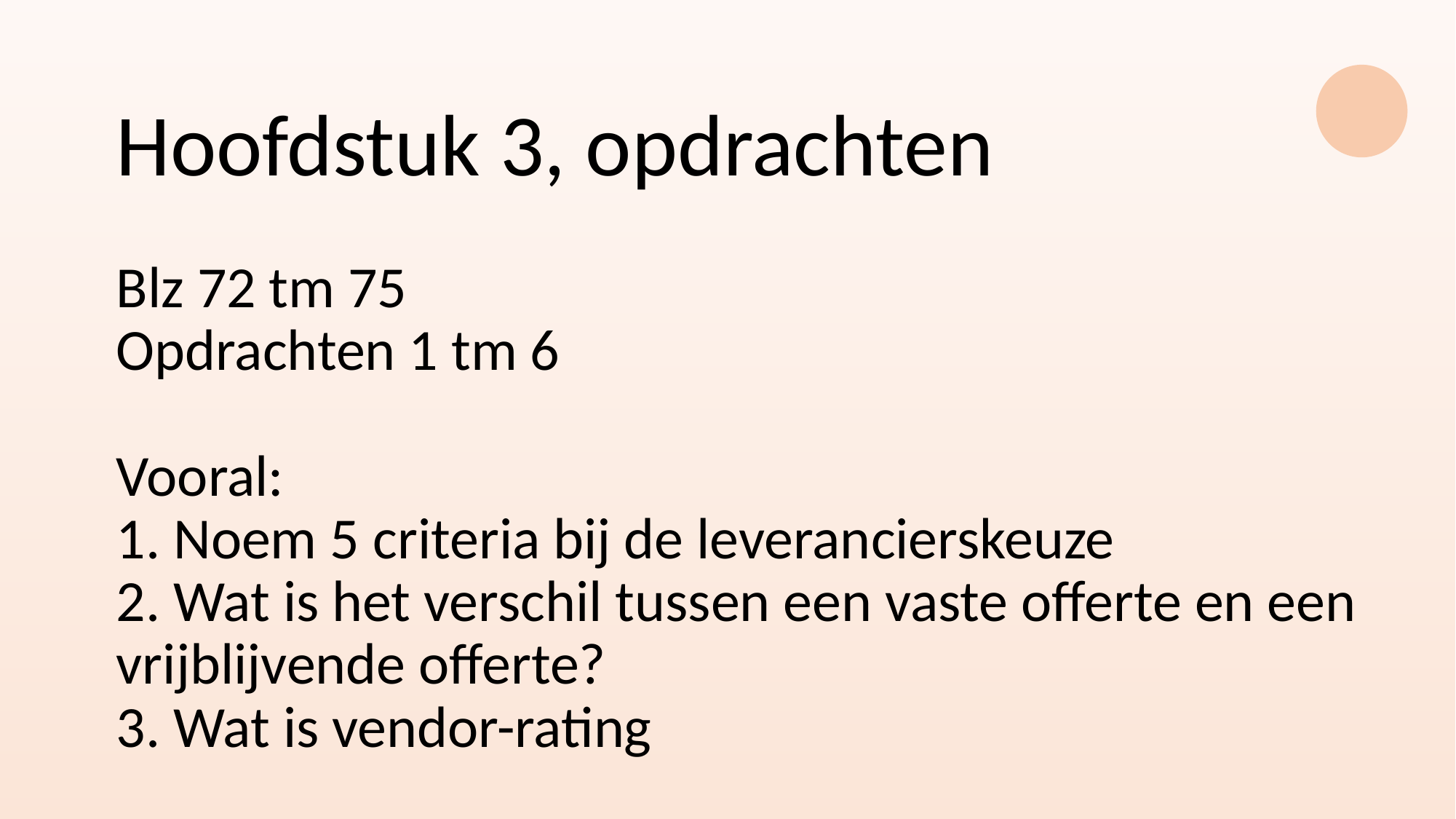

# Hoofdstuk 3, opdrachten Blz 72 tm 75 Opdrachten 1 tm 6 Vooral: 1. Noem 5 criteria bij de leverancierskeuze 2. Wat is het verschil tussen een vaste offerte en een vrijblijvende offerte? 3. Wat is vendor-rating